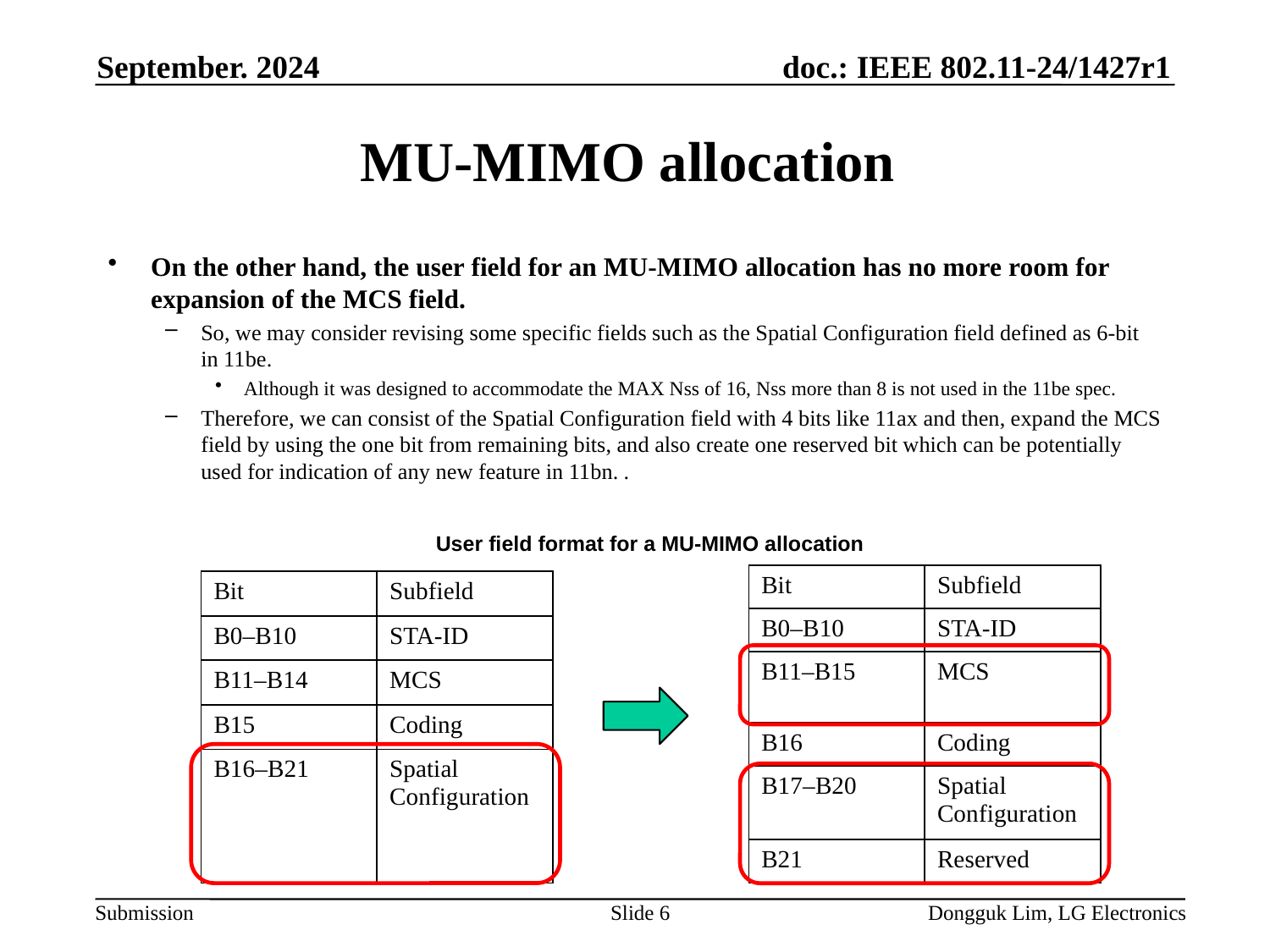

September. 2024
# MU-MIMO allocation
On the other hand, the user field for an MU-MIMO allocation has no more room for expansion of the MCS field.
So, we may consider revising some specific fields such as the Spatial Configuration field defined as 6-bit in 11be.
Although it was designed to accommodate the MAX Nss of 16, Nss more than 8 is not used in the 11be spec.
Therefore, we can consist of the Spatial Configuration field with 4 bits like 11ax and then, expand the MCS field by using the one bit from remaining bits, and also create one reserved bit which can be potentially used for indication of any new feature in 11bn. .

User field format for a MU-MIMO allocation
| Bit | Subfield |
| --- | --- |
| B0–B10 | STA-ID |
| B11–B15 | MCS |
| B16 | Coding |
| B17–B20 | Spatial Configuration |
| B21 | Reserved |
| Bit | Subfield |
| --- | --- |
| B0–B10 | STA-ID |
| B11–B14 | MCS |
| B15 | Coding |
| B16–B21 | Spatial Configuration |

Slide 6
Dongguk Lim, LG Electronics